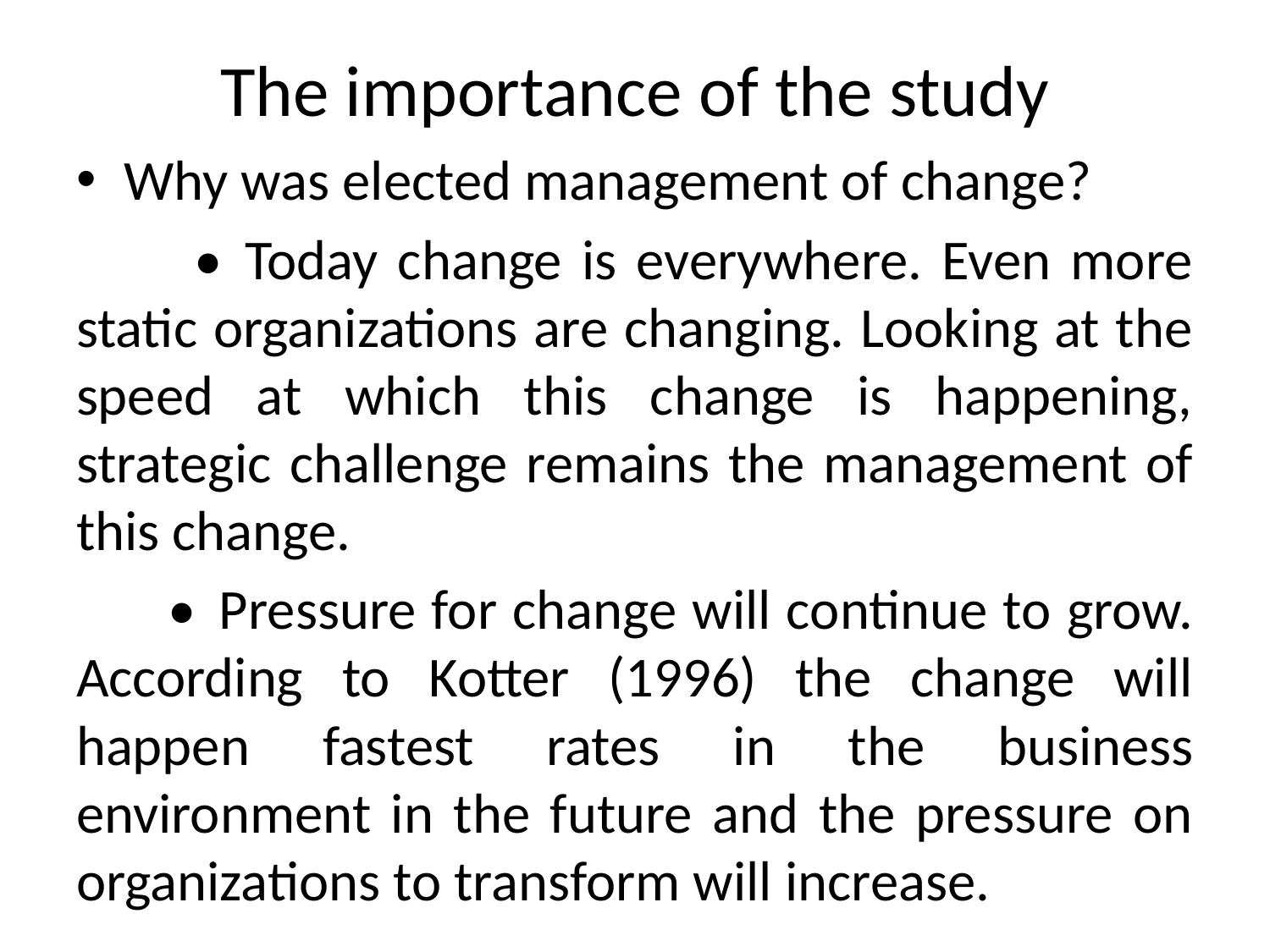

# The importance of the study
Why was elected management of change?
      •	Today change is everywhere. Even more static organizations are changing. Looking at the speed at which this change is happening, strategic challenge remains the management of this change.
      •	Pressure for change will continue to grow. According to Kotter (1996) the change will happen fastest rates in the business environment in the future and the pressure on organizations to transform will increase.